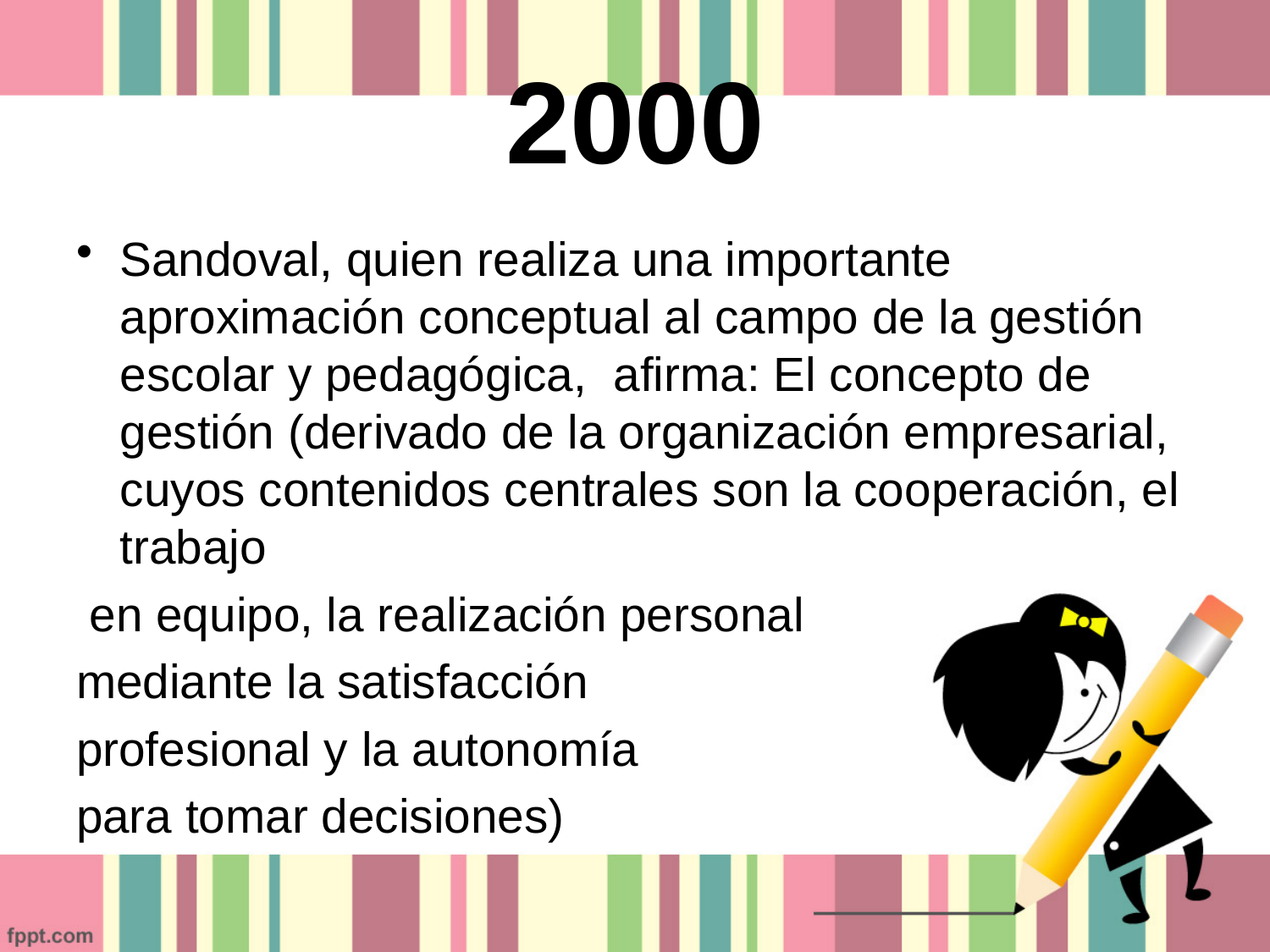

# 2000
Sandoval, quien realiza una importante aproximación conceptual al campo de la gestión escolar y pedagógica,  afirma: El concepto de gestión (derivado de la organización empresarial, cuyos contenidos centrales son la cooperación, el trabajo
 en equipo, la realización personal
mediante la satisfacción
profesional y la autonomía
para tomar decisiones)